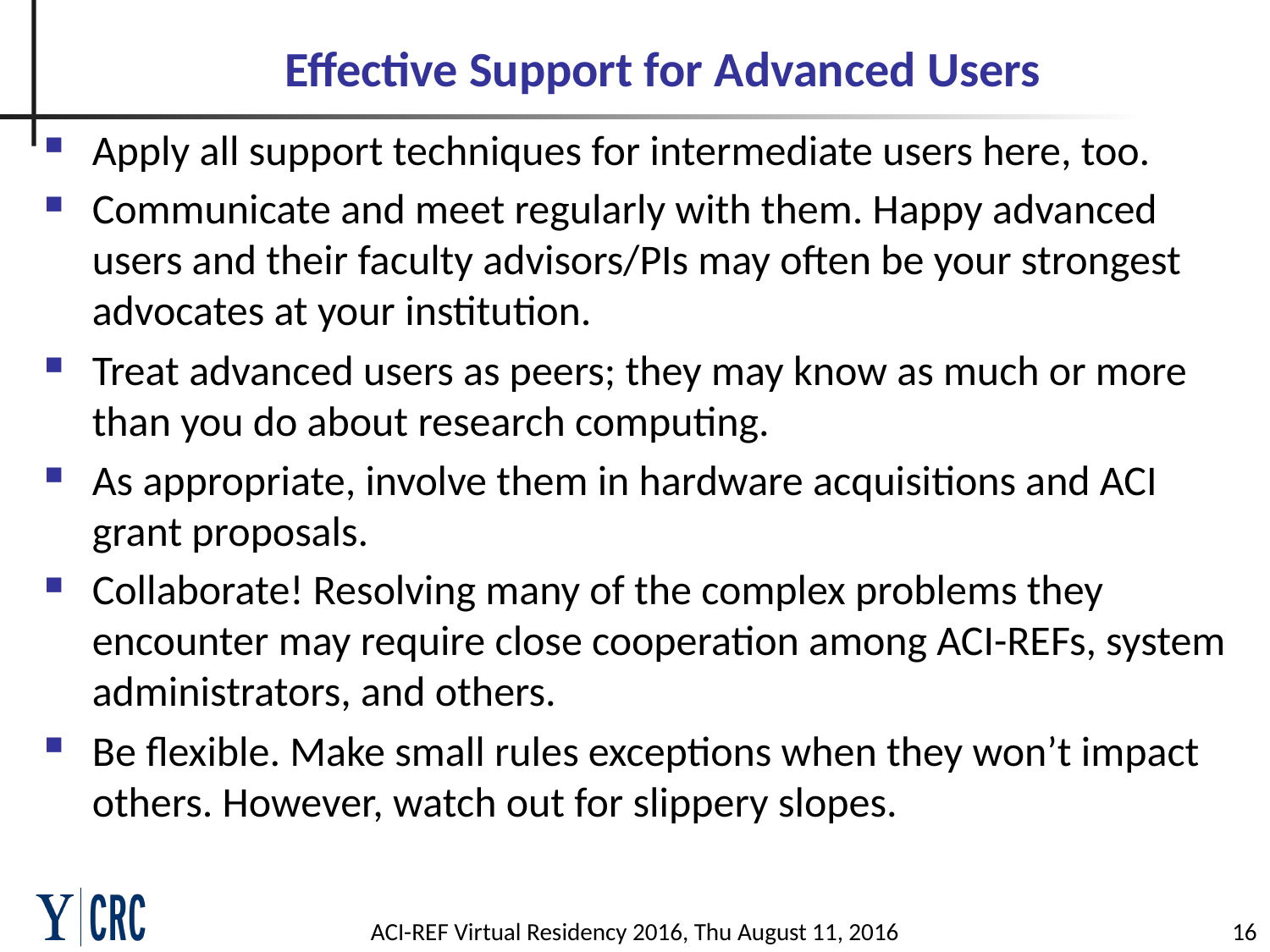

# Effective Support for Advanced Users
Apply all support techniques for intermediate users here, too.
Communicate and meet regularly with them. Happy advanced users and their faculty advisors/PIs may often be your strongest advocates at your institution.
Treat advanced users as peers; they may know as much or more than you do about research computing.
As appropriate, involve them in hardware acquisitions and ACI grant proposals.
Collaborate! Resolving many of the complex problems they encounter may require close cooperation among ACI-REFs, system administrators, and others.
Be flexible. Make small rules exceptions when they won’t impact others. However, watch out for slippery slopes.

ACI-REF Virtual Residency 2016, Thu August 11, 2016
16